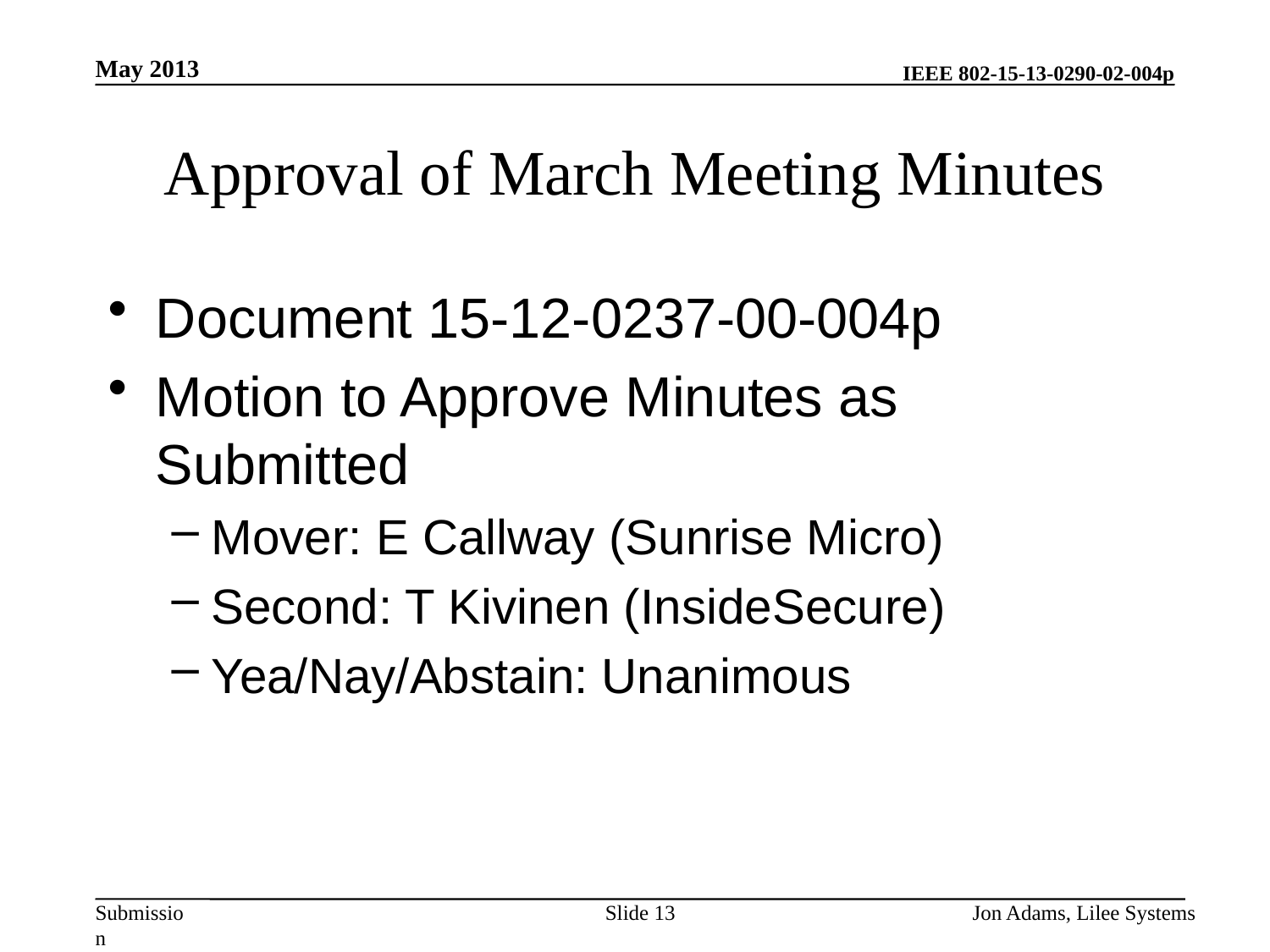

May 2013
# Approval of March Meeting Minutes
Document 15-12-0237-00-004p
Motion to Approve Minutes as Submitted
Mover: E Callway (Sunrise Micro)
Second: T Kivinen (InsideSecure)
Yea/Nay/Abstain: Unanimous
Slide 13
Jon Adams, Lilee Systems